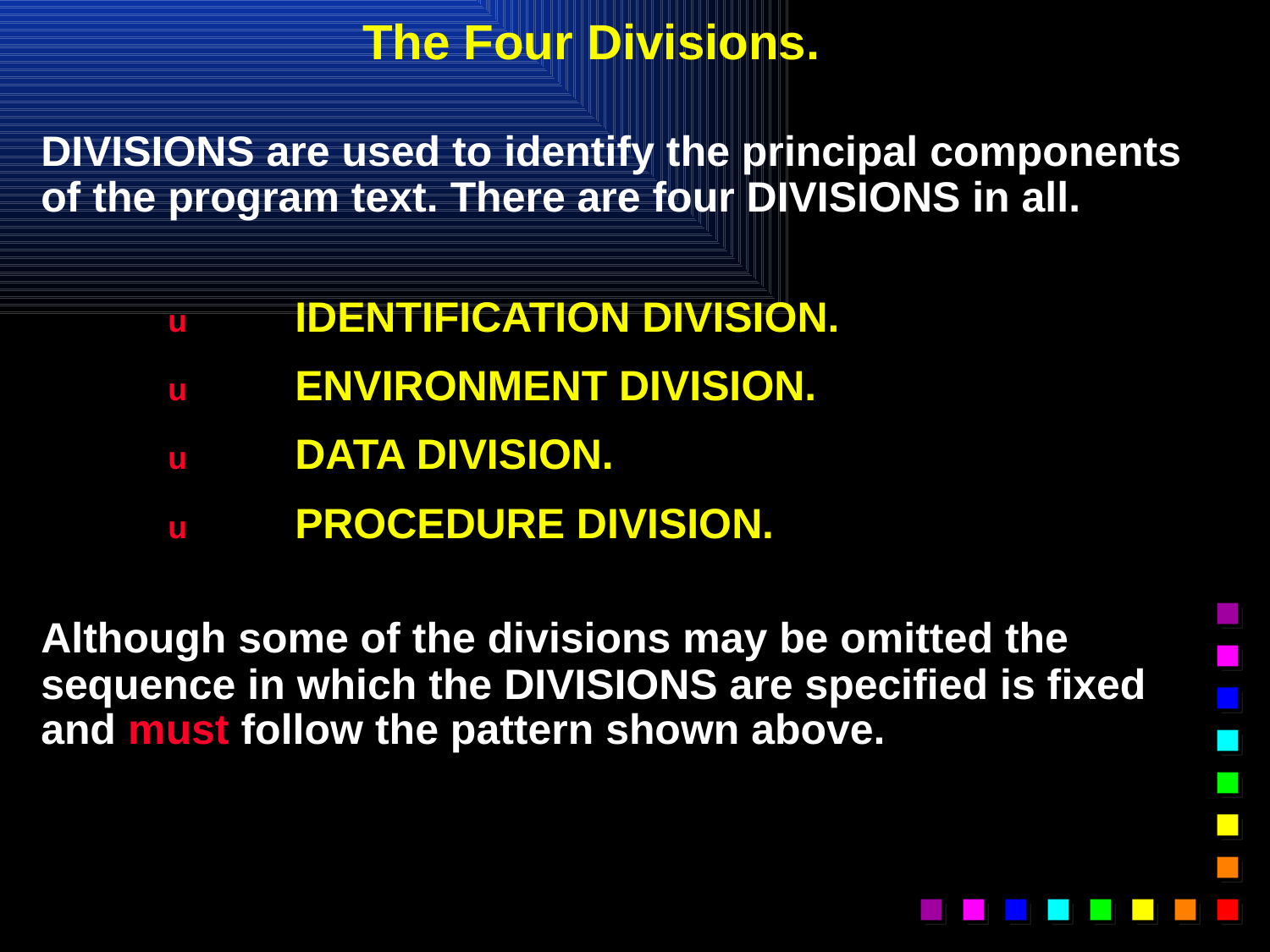

# The Four Divisions.
DIVISIONS are used to identify the principal components of the program text. There are four DIVISIONS in all.
	u	IDENTIFICATION DIVISION.
	u 	ENVIRONMENT DIVISION.
	u 	DATA DIVISION.
	u 	PROCEDURE DIVISION.
Although some of the divisions may be omitted the sequence in which the DIVISIONS are specified is fixed and must follow the pattern shown above.